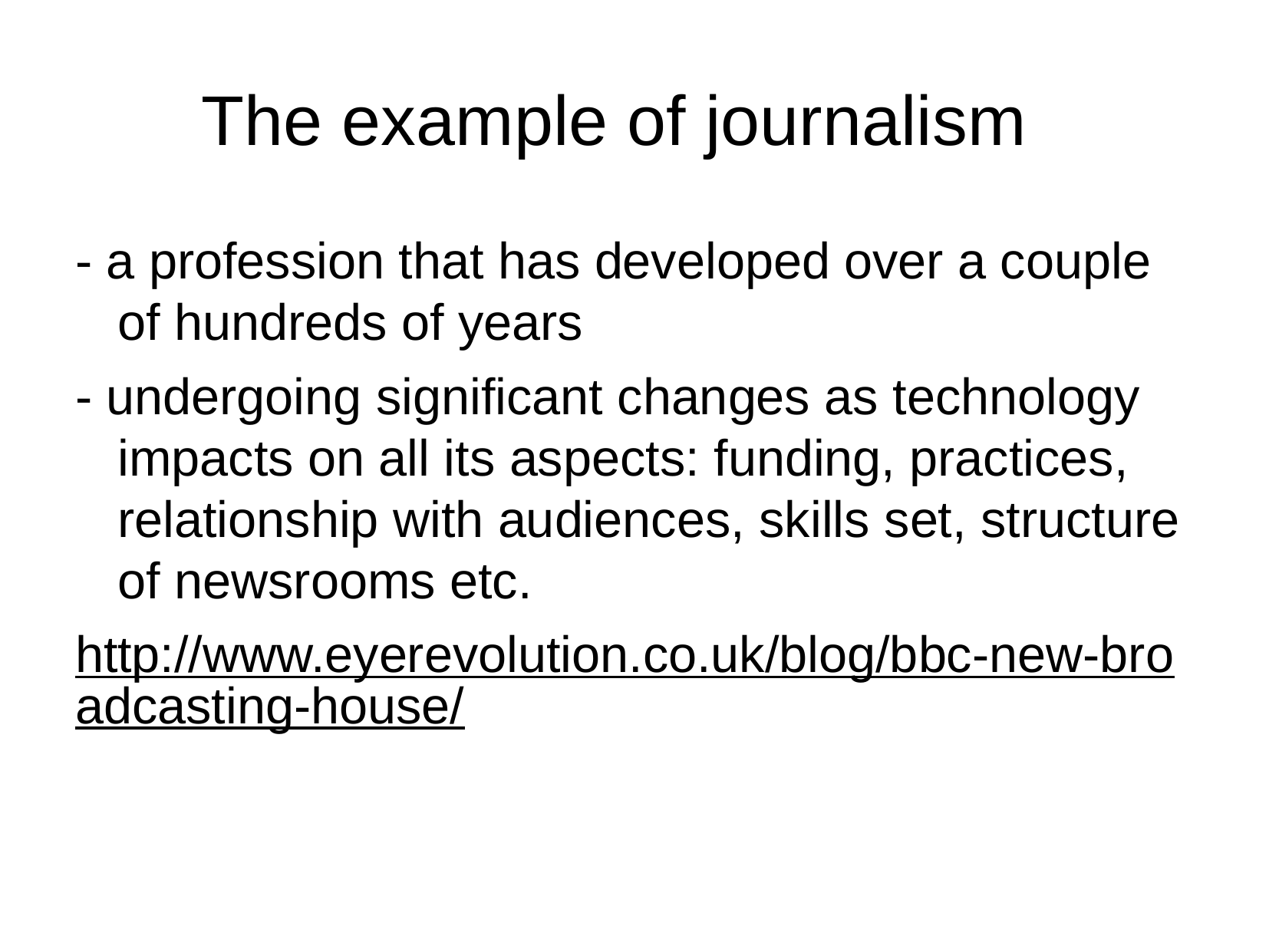

The example of journalism
- a profession that has developed over a couple of hundreds of years
- undergoing significant changes as technology impacts on all its aspects: funding, practices, relationship with audiences, skills set, structure of newsrooms etc.
http://www.eyerevolution.co.uk/blog/bbc-new-broadcasting-house/